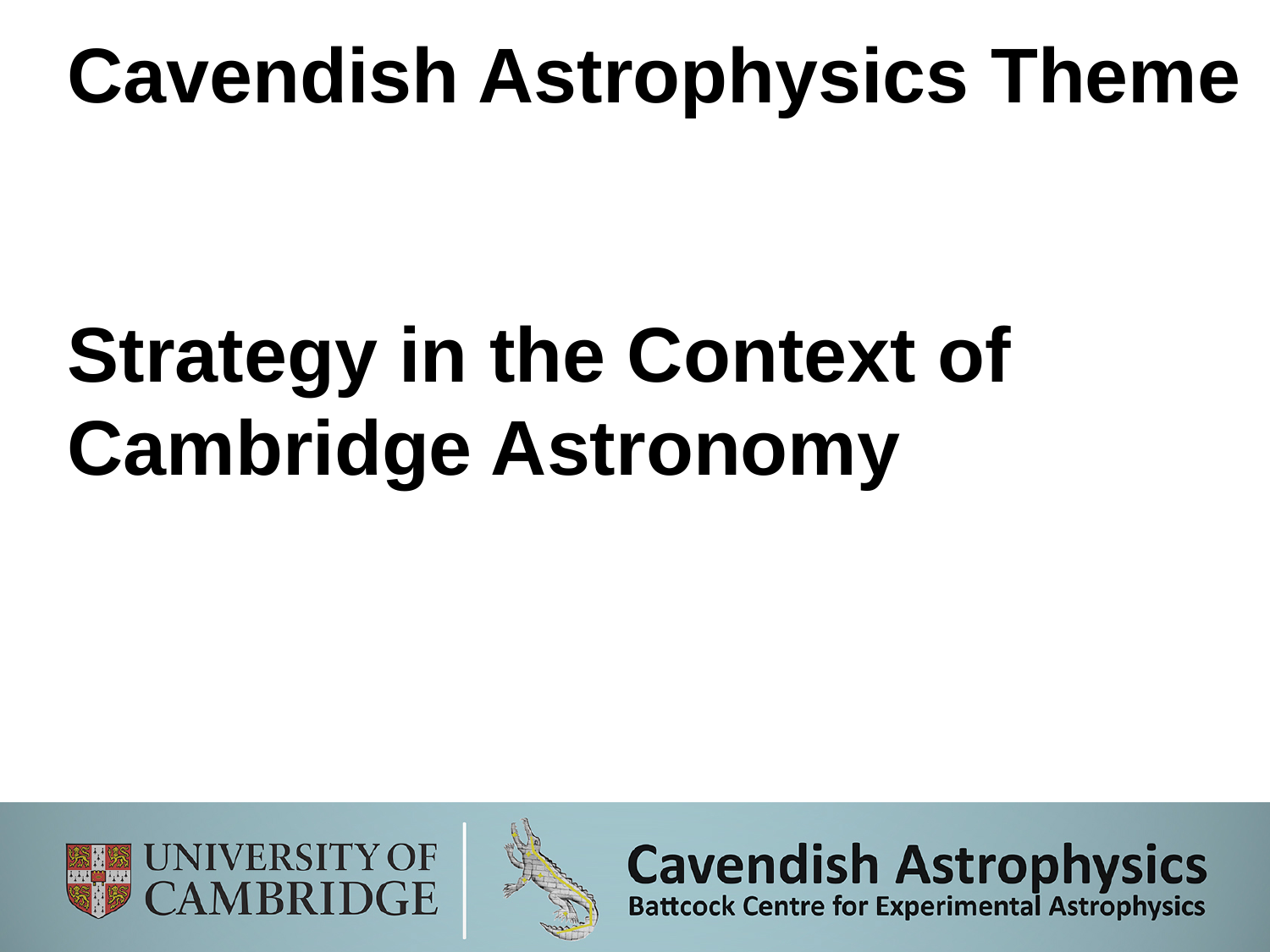

# Cavendish Astrophysics Theme Strategy in the Context of Cambridge Astronomy